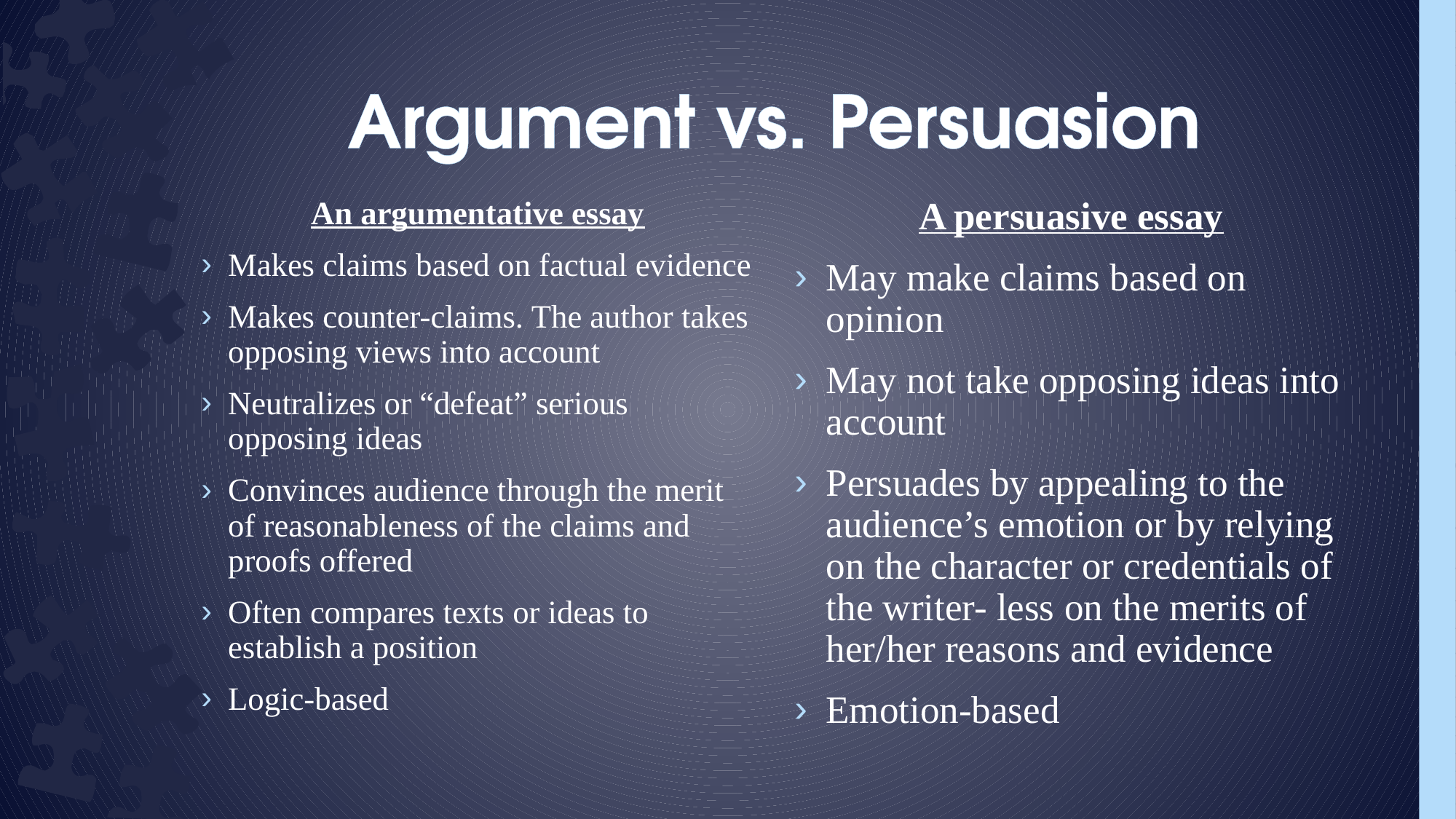

# Argument vs. Persuasion
An argumentative essay
Makes claims based on factual evidence
Makes counter-claims. The author takes opposing views into account
Neutralizes or “defeat” serious opposing ideas
Convinces audience through the merit of reasonableness of the claims and proofs offered
Often compares texts or ideas to establish a position
Logic-based
A persuasive essay
May make claims based on opinion
May not take opposing ideas into account
Persuades by appealing to the audience’s emotion or by relying on the character or credentials of the writer- less on the merits of her/her reasons and evidence
Emotion-based